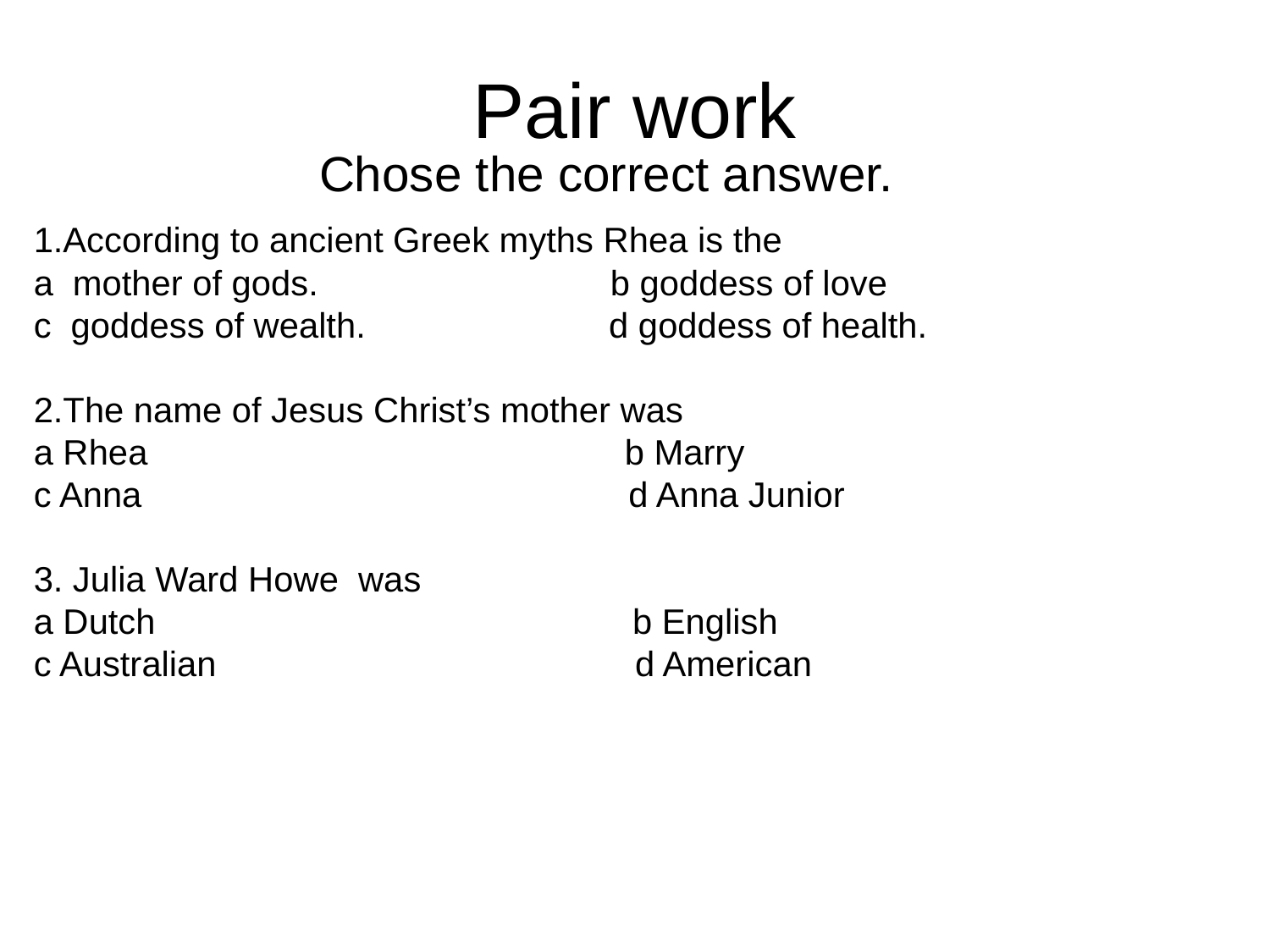

# Pair work
Chose the correct answer.
1.According to ancient Greek myths Rhea is the
a  mother of gods.                              b goddess of love
c  goddess of wealth.                         d goddess of health.

2.The name of Jesus Christ’s mother was
a Rhea                                                 b Marry
c Anna                                                  d Anna Junior

3. Julia Ward Howe  was
a Dutch                                                 b English
c Australian                                           d American